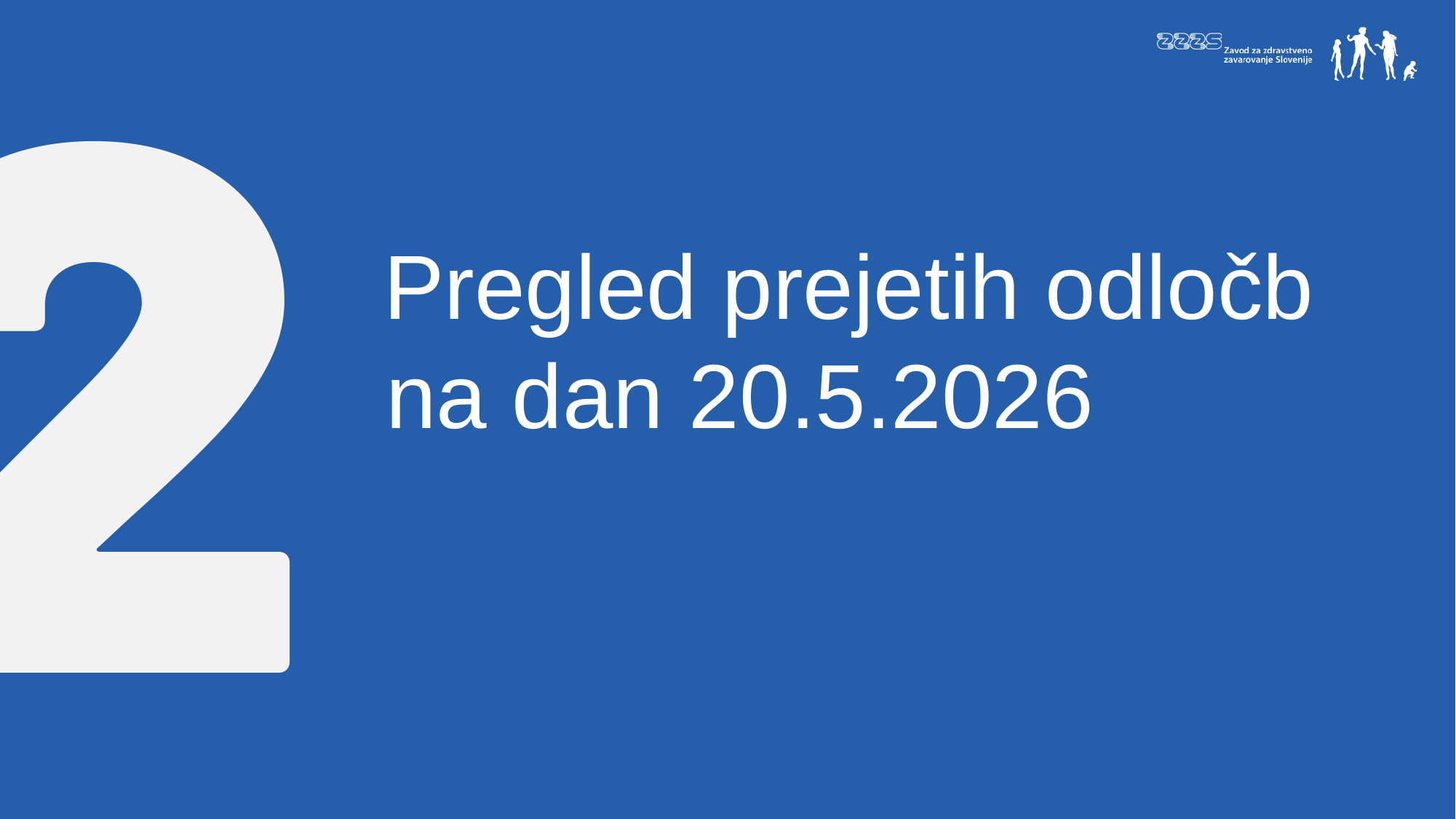

2
Pregled prejetih odločb na dan 20.5.2026